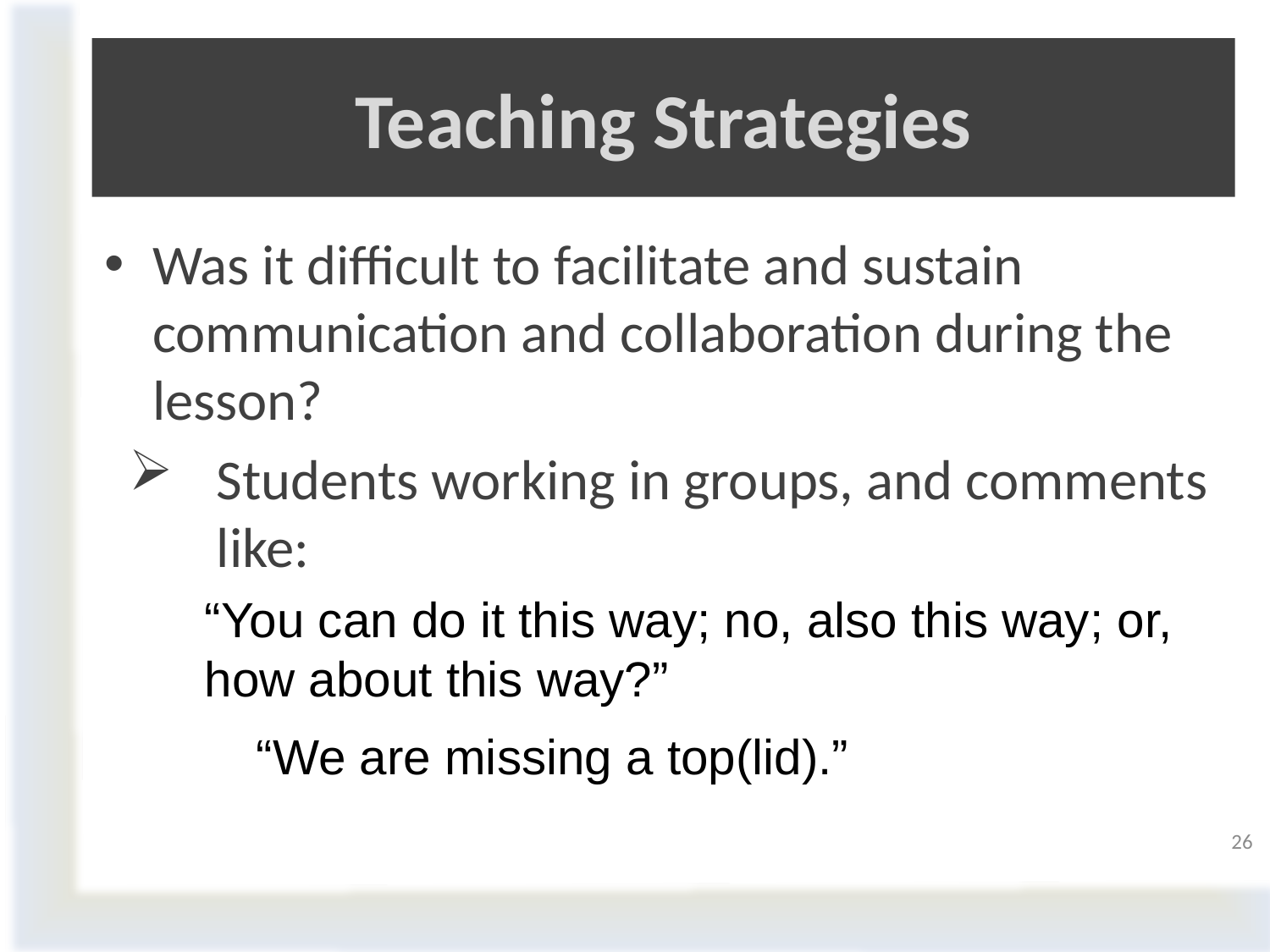

# Teaching Strategies
Was it difficult to facilitate and sustain communication and collaboration during the lesson?
Students working in groups, and comments like:
“You can do it this way; no, also this way; or, how about this way?”
	“We are missing a top(lid).”
26